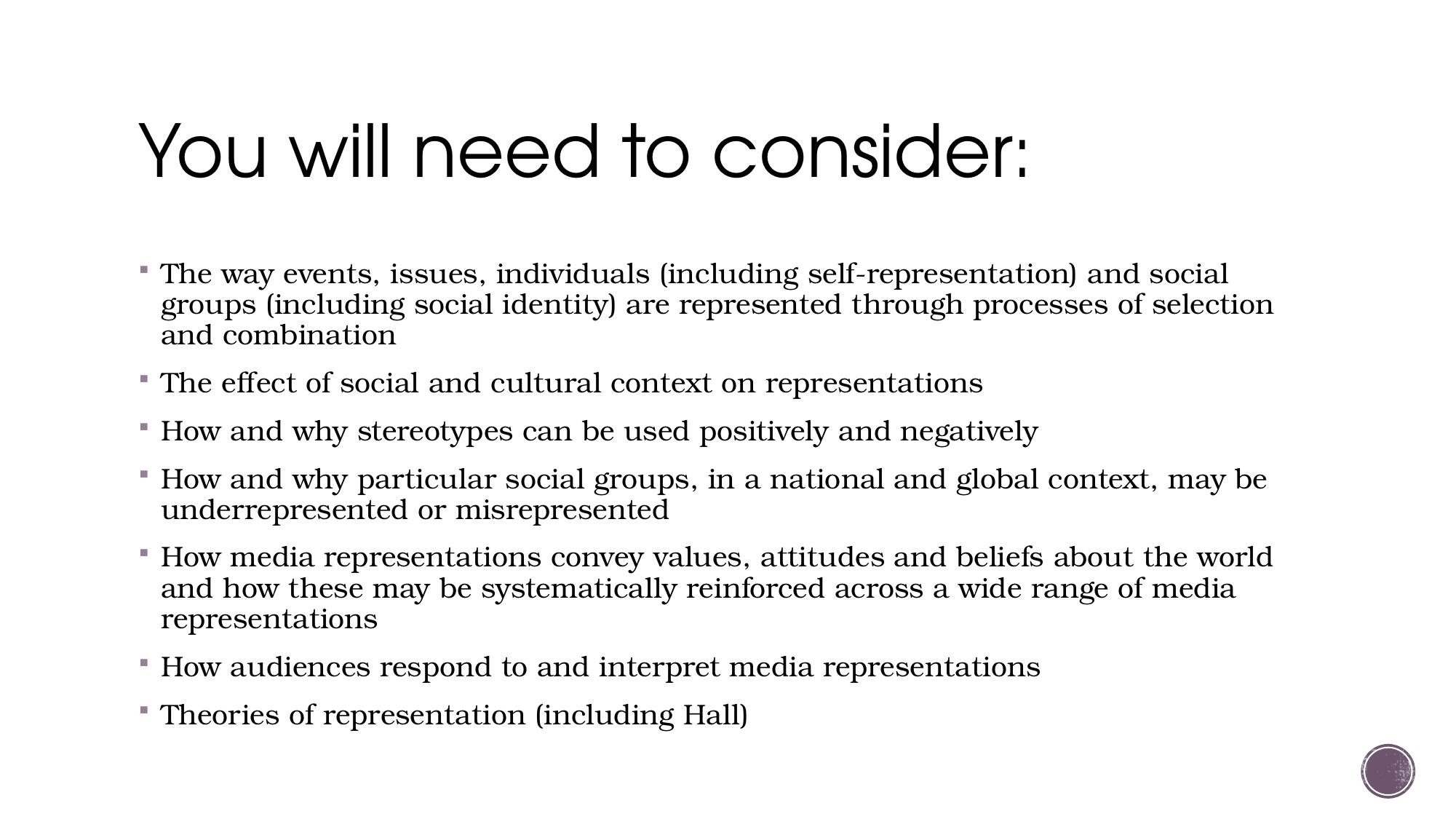

# You will need to consider:
The way events, issues, individuals (including self-representation) and social groups (including social identity) are represented through processes of selection and combination
The effect of social and cultural context on representations
How and why stereotypes can be used positively and negatively
How and why particular social groups, in a national and global context, may be underrepresented or misrepresented
How media representations convey values, attitudes and beliefs about the world and how these may be systematically reinforced across a wide range of media representations
How audiences respond to and interpret media representations
Theories of representation (including Hall)